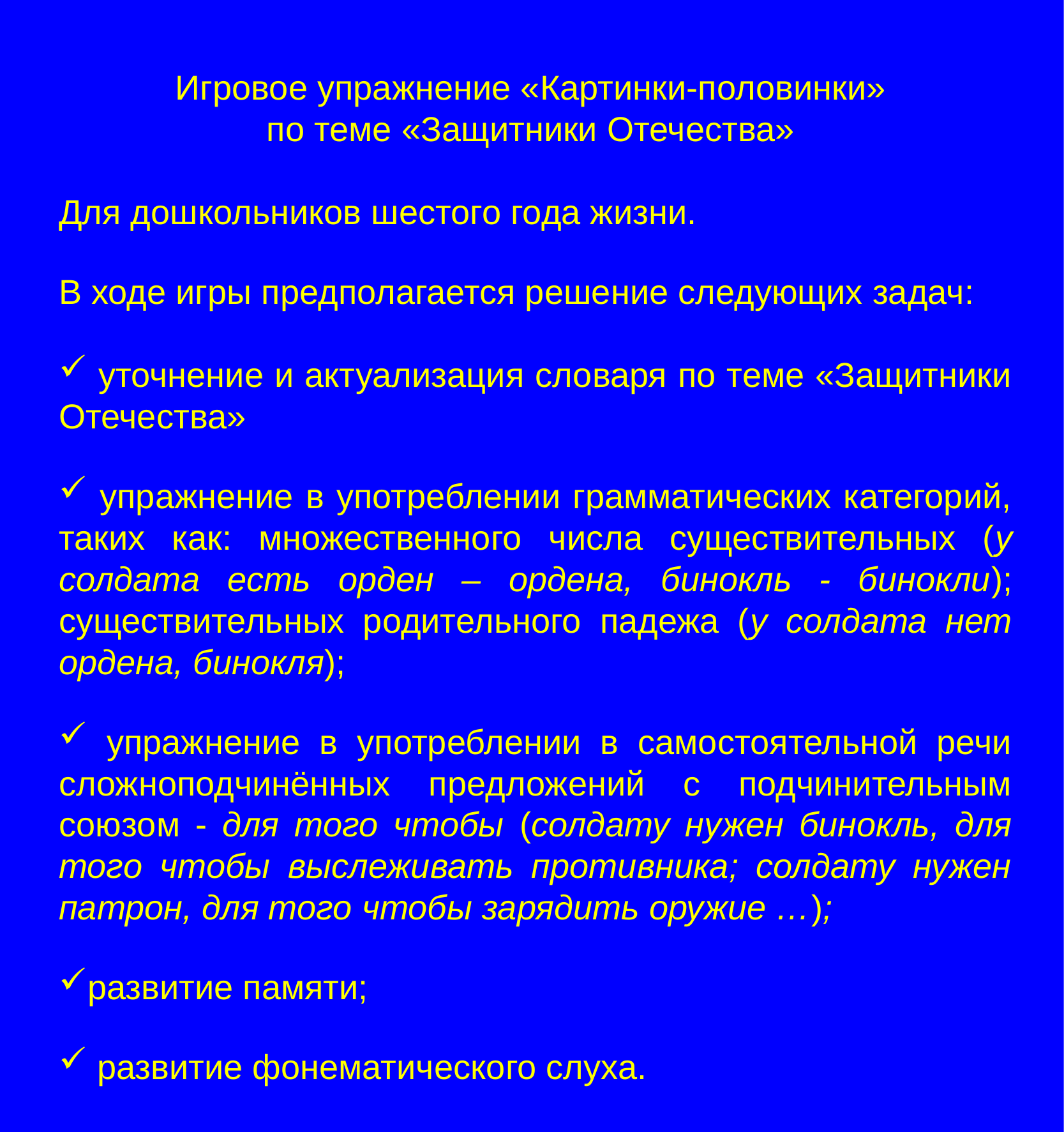

Игровое упражнение «Картинки-половинки»
по теме «Защитники Отечества»

Для дошкольников шестого года жизни.

В ходе игры предполагается решение следующих задач:

 уточнение и актуализация словаря по теме «Защитники Отечества»

 упражнение в употреблении грамматических категорий, таких как: множественного числа существительных (у солдата есть орден – ордена, бинокль - бинокли); существительных родительного падежа (у солдата нет ордена, бинокля);

 упражнение в употреблении в самостоятельной речи сложноподчинённых предложений с подчинительным союзом - для того чтобы (солдату нужен бинокль, для того чтобы выслеживать противника; солдату нужен патрон, для того чтобы зарядить оружие …);

развитие памяти;

 развитие фонематического слуха.